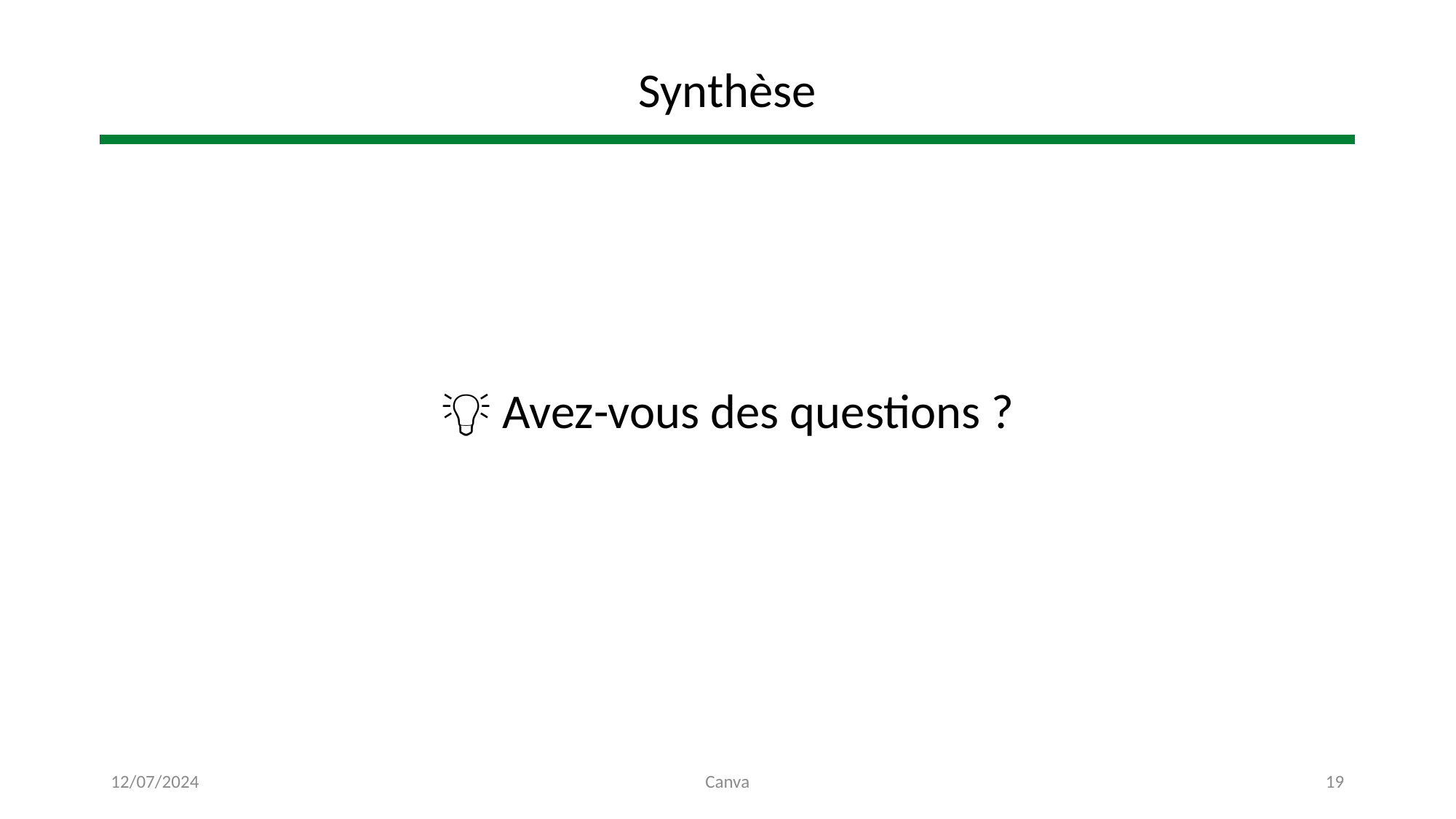

# Synthèse
💡 Avez-vous des questions ?
12/07/2024
Canva
19